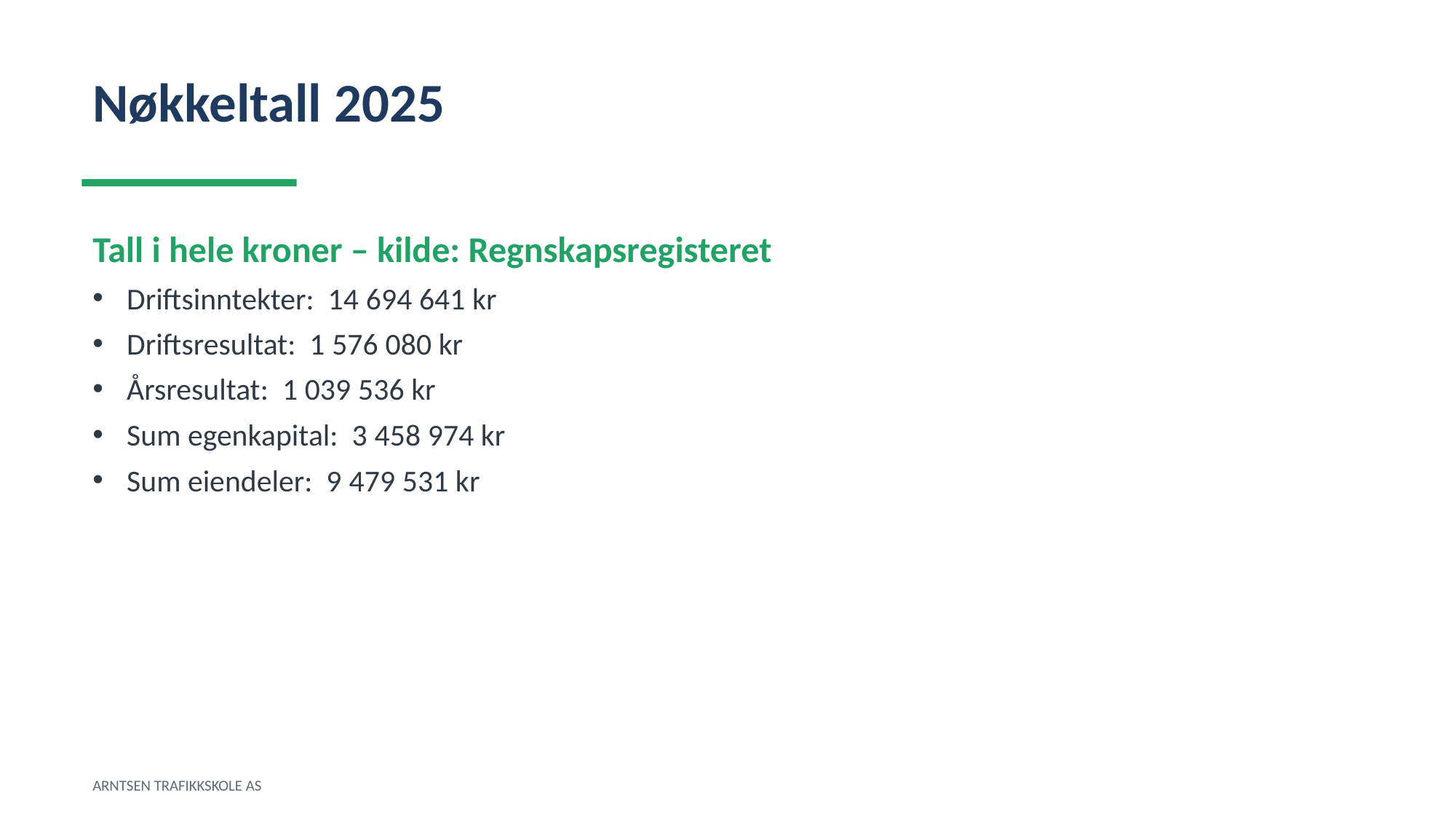

Nøkkeltall 2025

Tall i hele kroner – kilde: Regnskapsregisteret
Driftsinntekter:  14 694 641 kr
Driftsresultat:  1 576 080 kr
Årsresultat:  1 039 536 kr
Sum egenkapital:  3 458 974 kr
Sum eiendeler:  9 479 531 kr
ARNTSEN TRAFIKKSKOLE AS